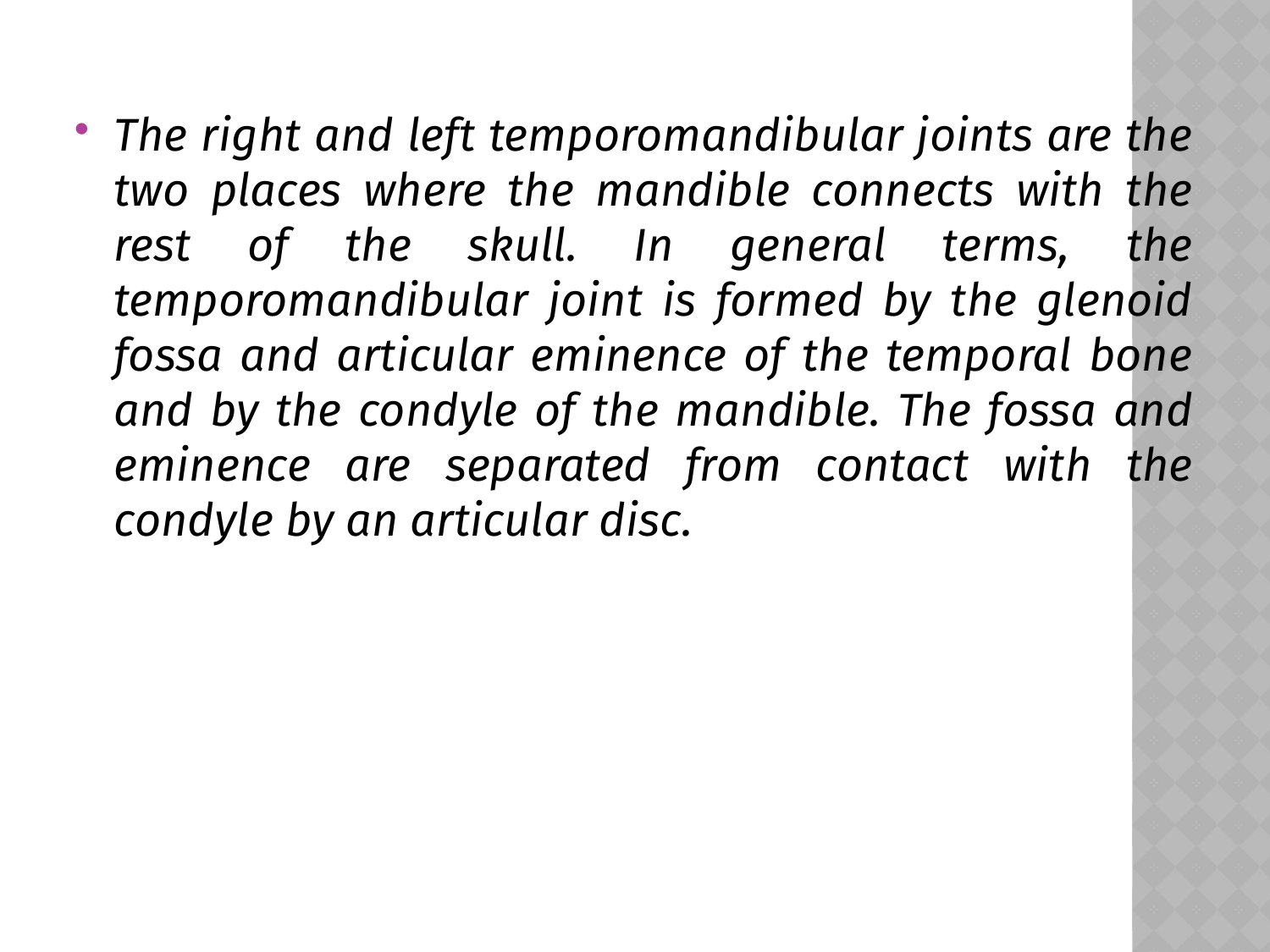

The right and left temporomandibular joints are the two places where the mandible connects with the rest of the skull. In general terms, the temporomandibular joint is formed by the glenoid fossa and articular eminence of the temporal bone and by the condyle of the mandible. The fossa and eminence are separated from contact with the condyle by an articular disc.